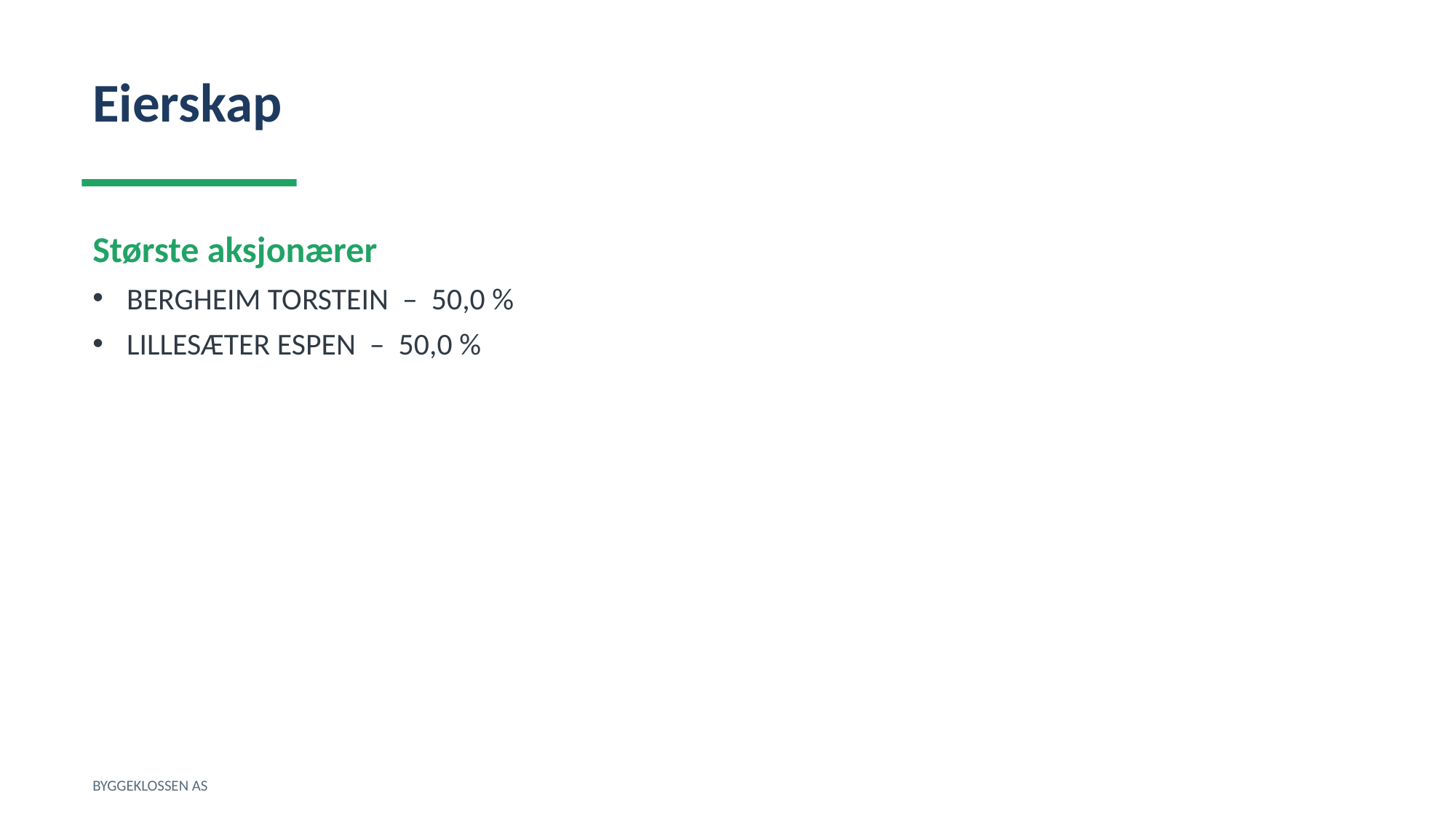

Eierskap

Største aksjonærer
BERGHEIM TORSTEIN  –  50,0 %
LILLESÆTER ESPEN  –  50,0 %
BYGGEKLOSSEN AS